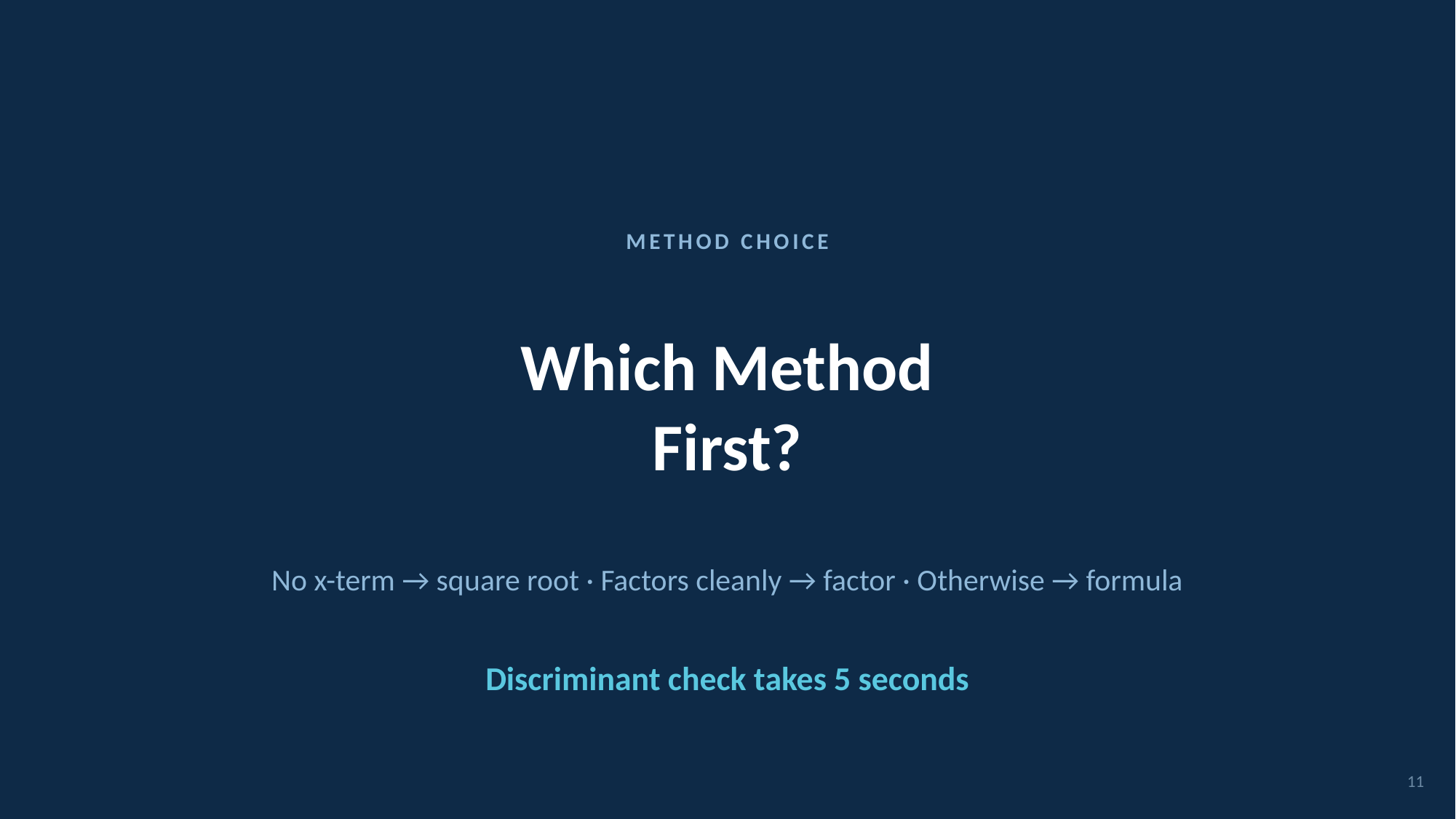

METHOD CHOICE
Which Method
First?
No x-term → square root · Factors cleanly → factor · Otherwise → formula
Discriminant check takes 5 seconds
11